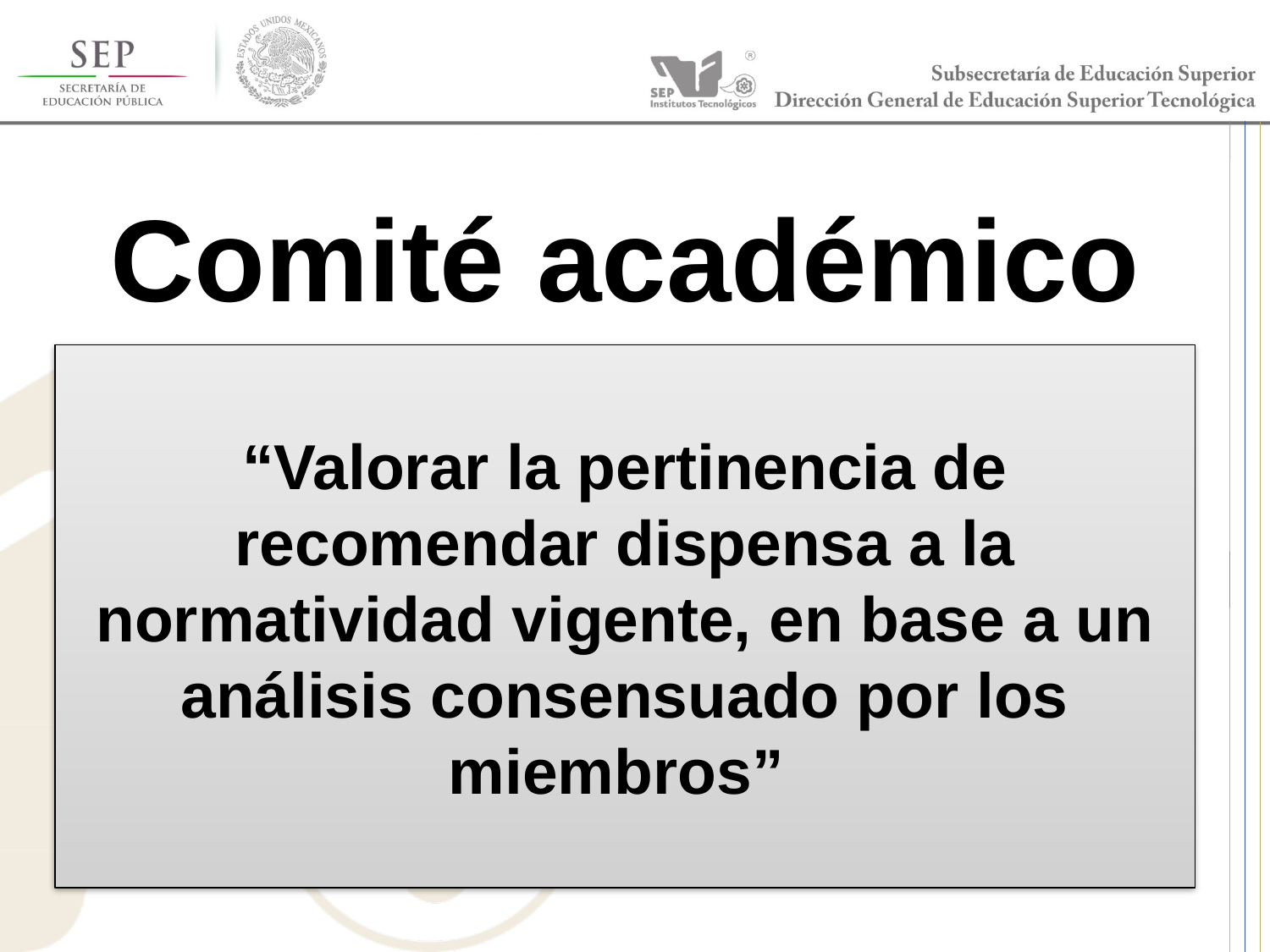

# Comité académico
“Valorar la pertinencia de recomendar dispensa a la normatividad vigente, en base a un análisis consensuado por los miembros”